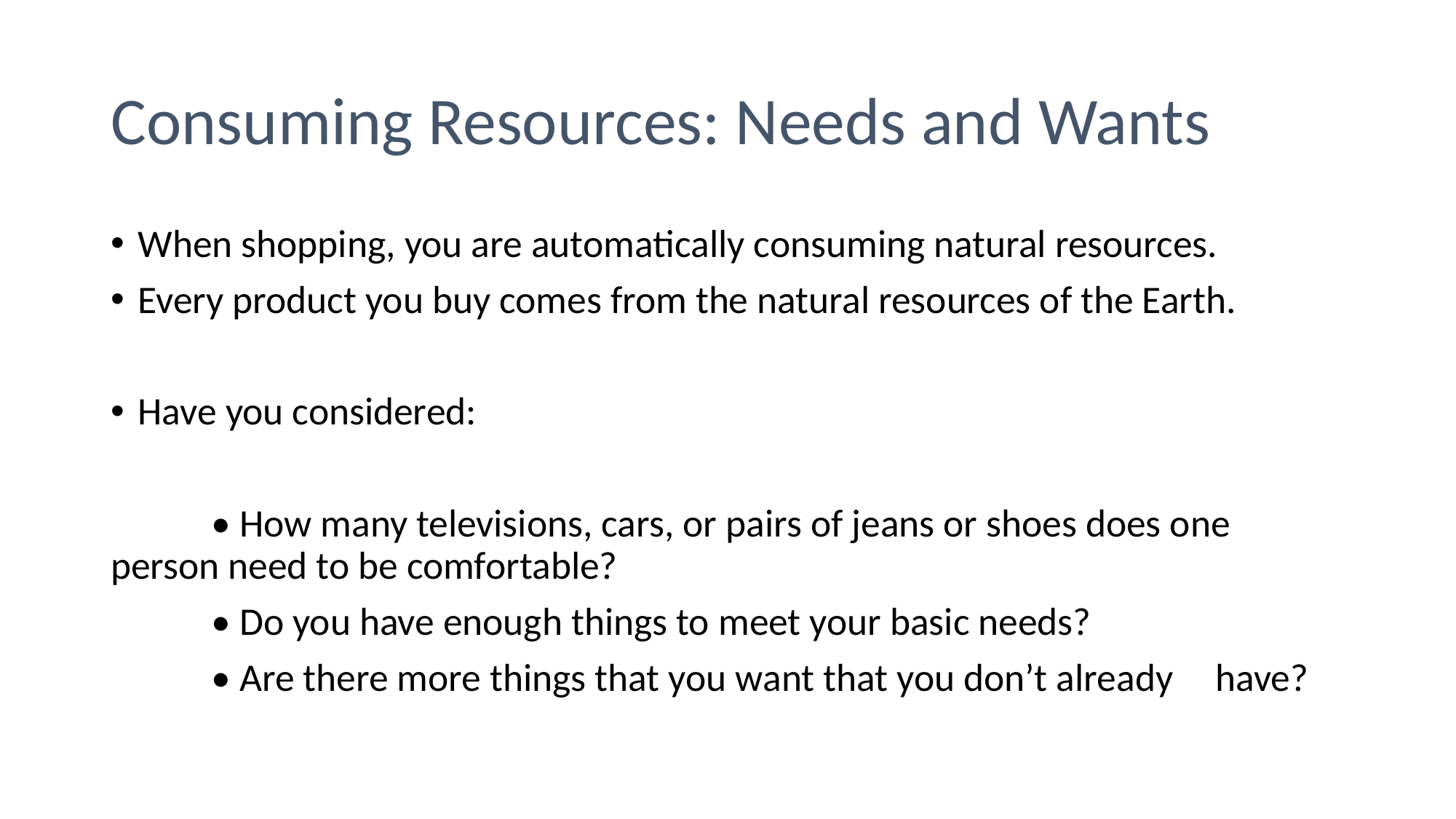

# Consuming Resources: Needs and Wants
When shopping, you are automatically consuming natural resources.
Every product you buy comes from the natural resources of the Earth.

Have you considered:

	• How many televisions, cars, or pairs of jeans or shoes does one 		person need to be comfortable?
	• Do you have enough things to meet your basic needs?
	• Are there more things that you want that you don’t already 			have?